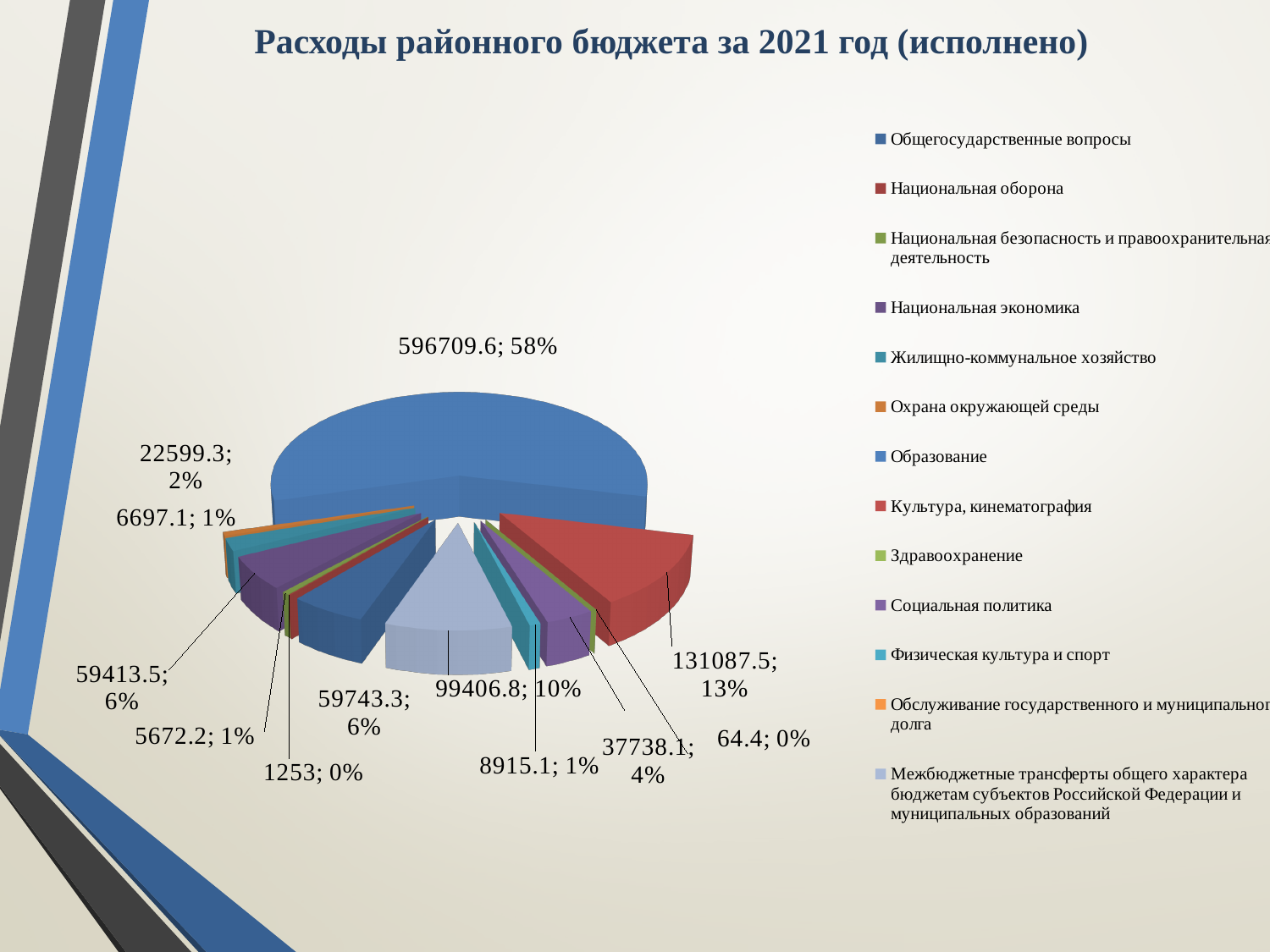

# Расходы районного бюджета за 2021 год (исполнено)

[unsupported chart]